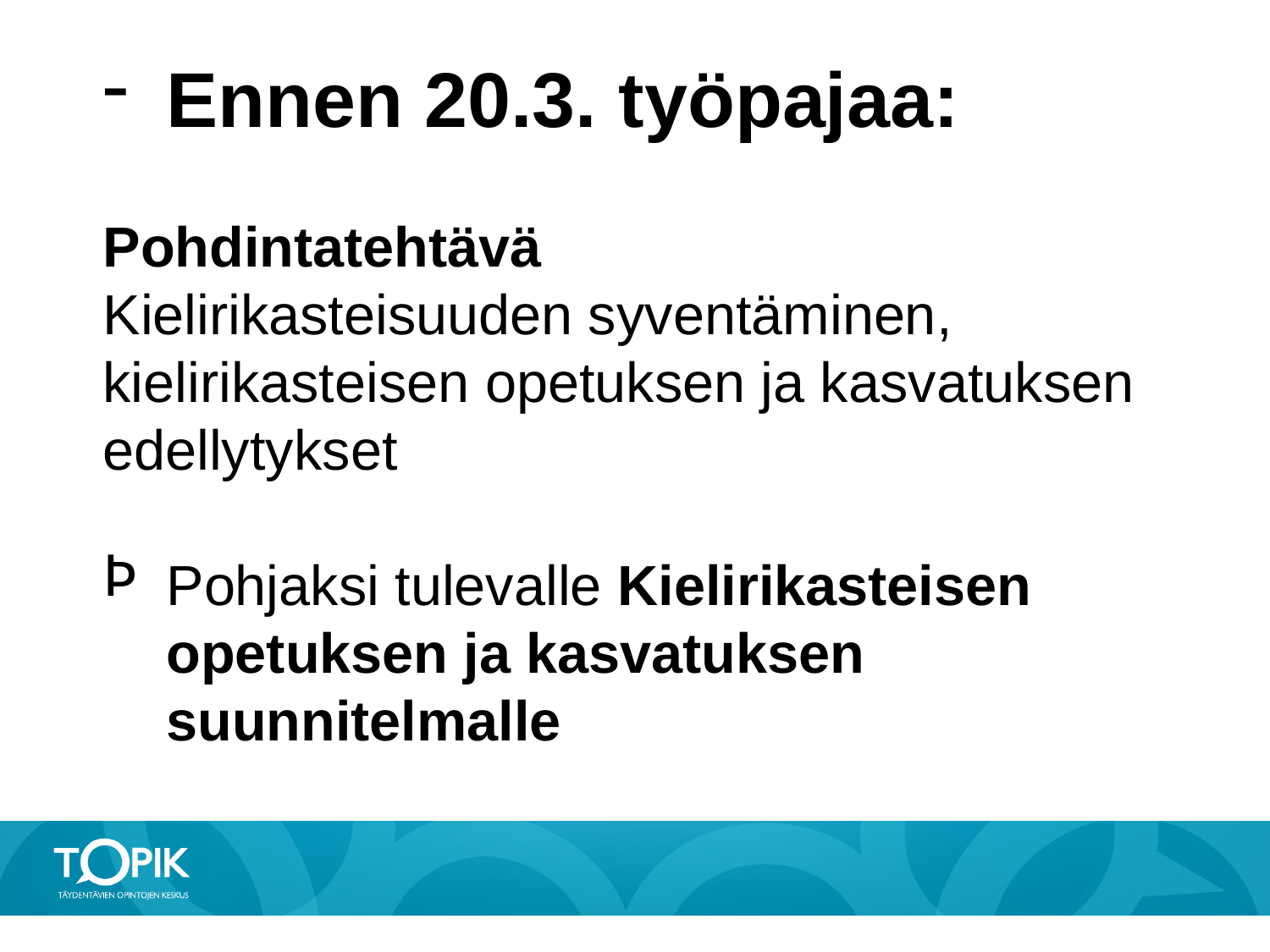

Ennen 20.3. työpajaa:

Pohdintatehtävä
Kielirikasteisuuden syventäminen, kielirikasteisen opetuksen ja kasvatuksen edellytykset

Pohjaksi tulevalle Kielirikasteisen opetuksen ja kasvatuksen suunnitelmalle